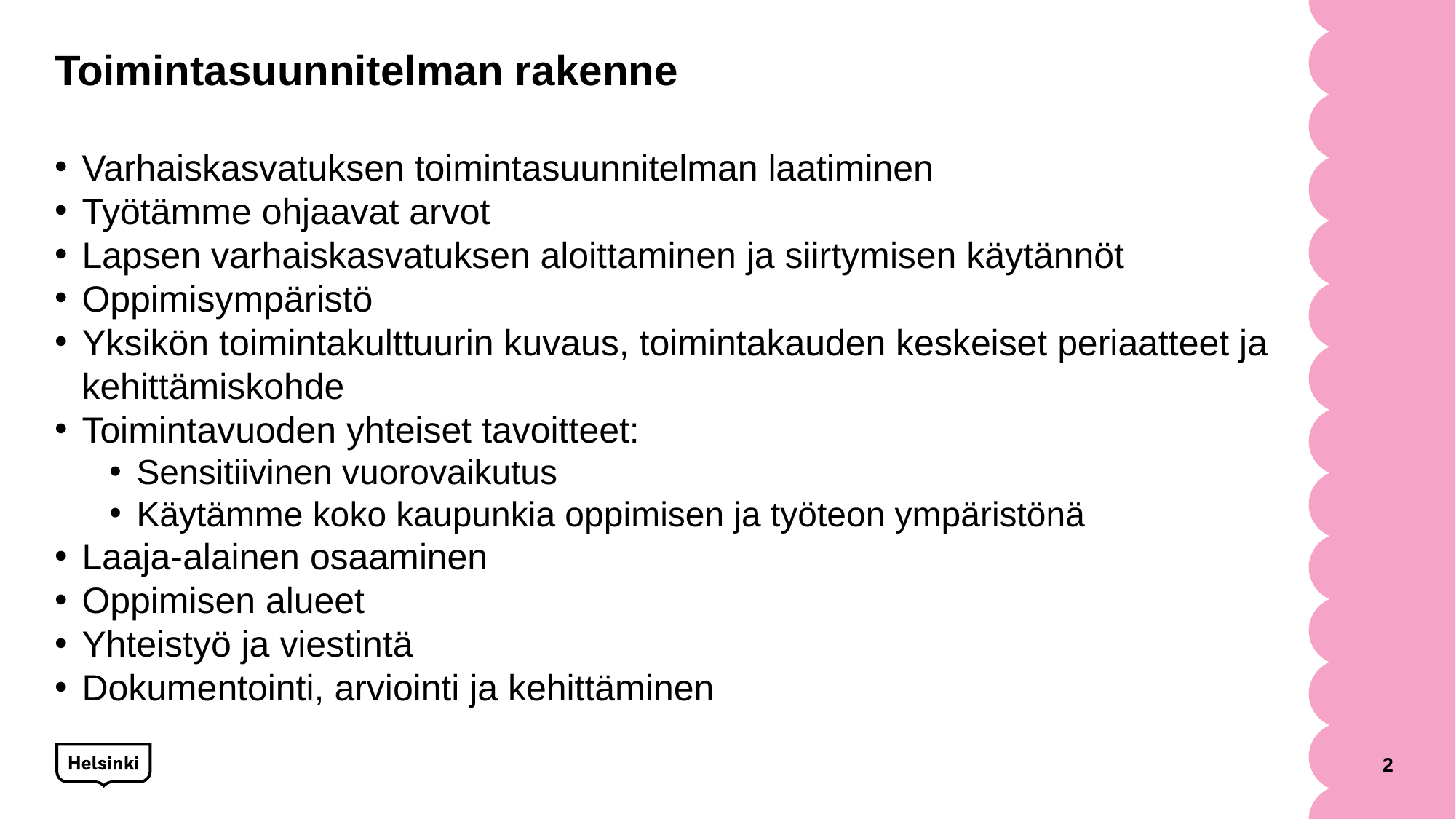

# Toimintasuunnitelman rakenne
Varhaiskasvatuksen toimintasuunnitelman laatiminen
Työtämme ohjaavat arvot
Lapsen varhaiskasvatuksen aloittaminen ja siirtymisen käytännöt
Oppimisympäristö
Yksikön toimintakulttuurin kuvaus, toimintakauden keskeiset periaatteet ja kehittämiskohde
Toimintavuoden yhteiset tavoitteet:
Sensitiivinen vuorovaikutus
Käytämme koko kaupunkia oppimisen ja työteon ympäristönä
Laaja-alainen osaaminen
Oppimisen alueet
Yhteistyö ja viestintä
Dokumentointi, arviointi ja kehittäminen

2